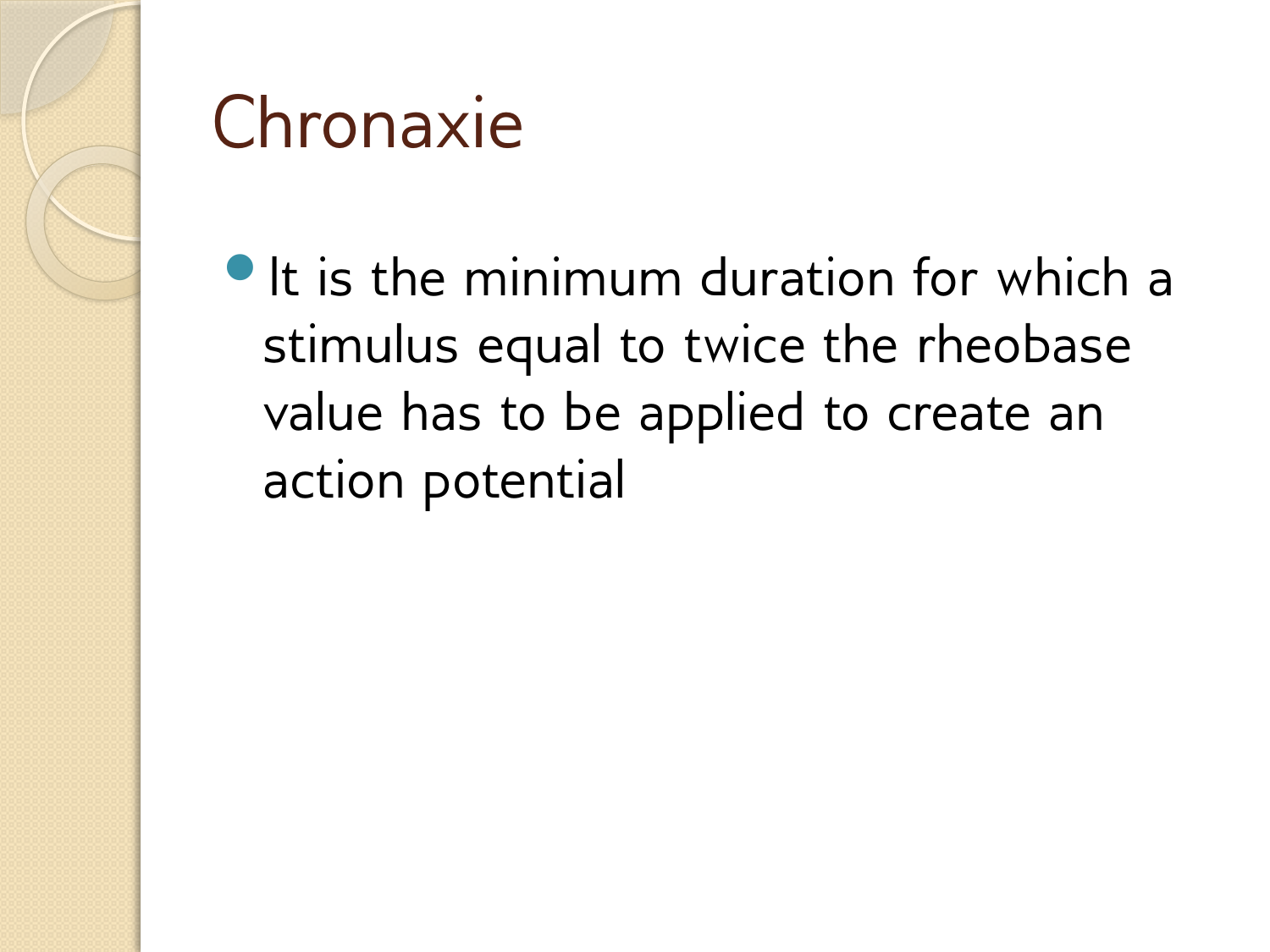

# Chronaxie
It is the minimum duration for which a stimulus equal to twice the rheobase value has to be applied to create an action potential